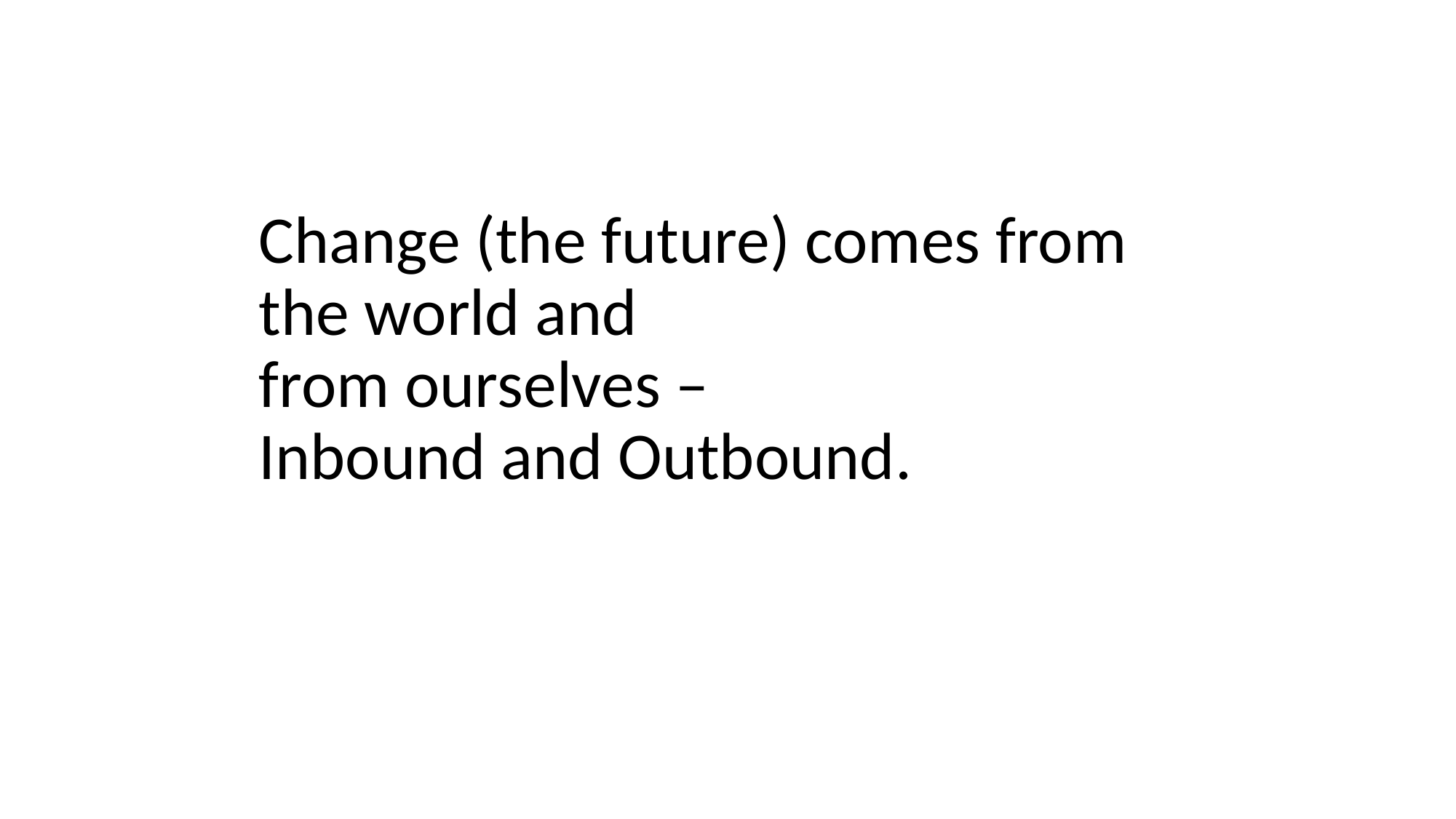

Change (the future) comes from the world and
from ourselves –
Inbound and Outbound.